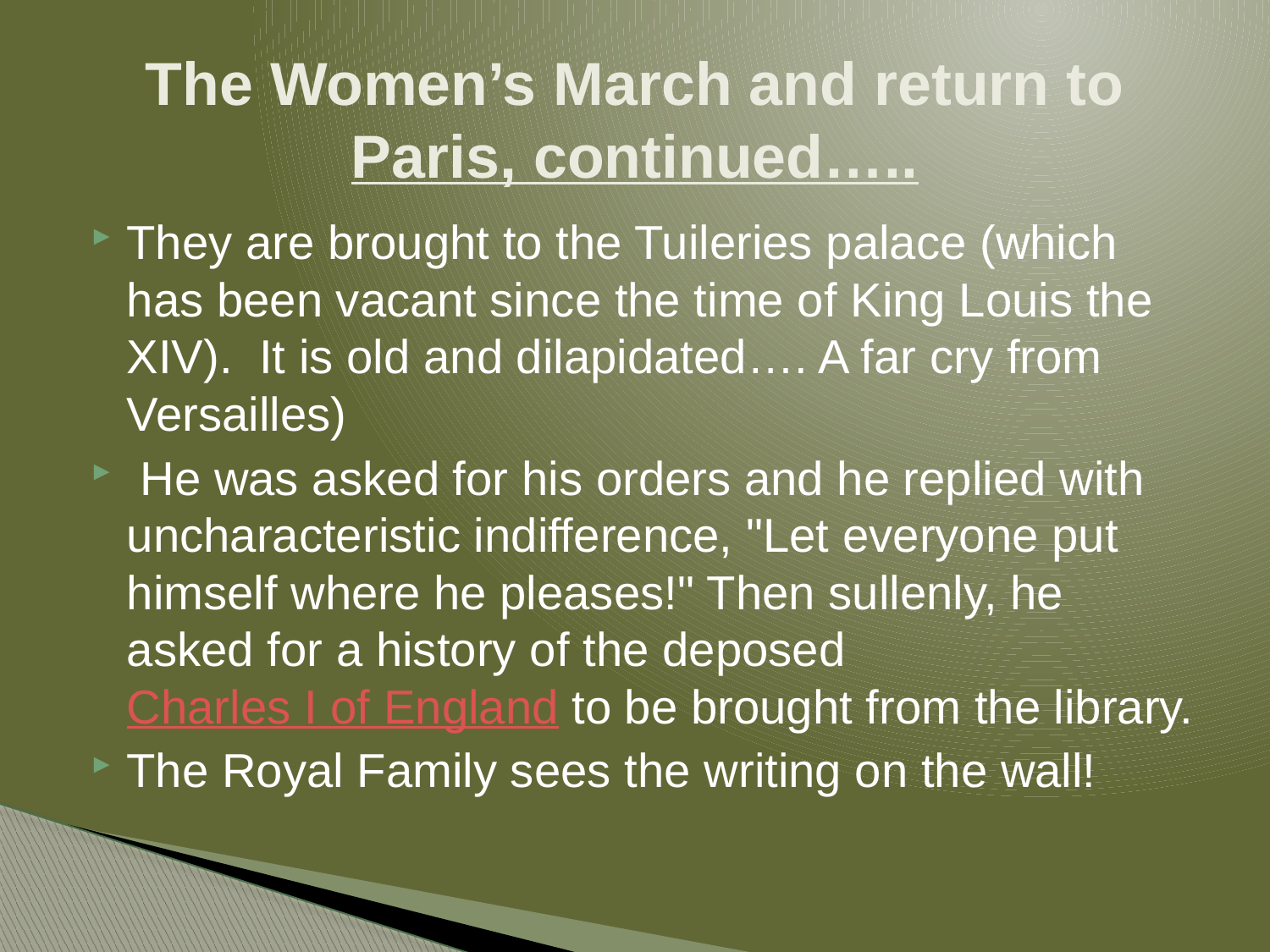

# The Women’s March and return to Paris, continued…..
They are brought to the Tuileries palace (which has been vacant since the time of King Louis the XIV).  It is old and dilapidated…. A far cry from Versailles)
 He was asked for his orders and he replied with uncharacteristic indifference, "Let everyone put himself where he pleases!" Then sullenly, he asked for a history of the deposed Charles I of England to be brought from the library.
The Royal Family sees the writing on the wall!